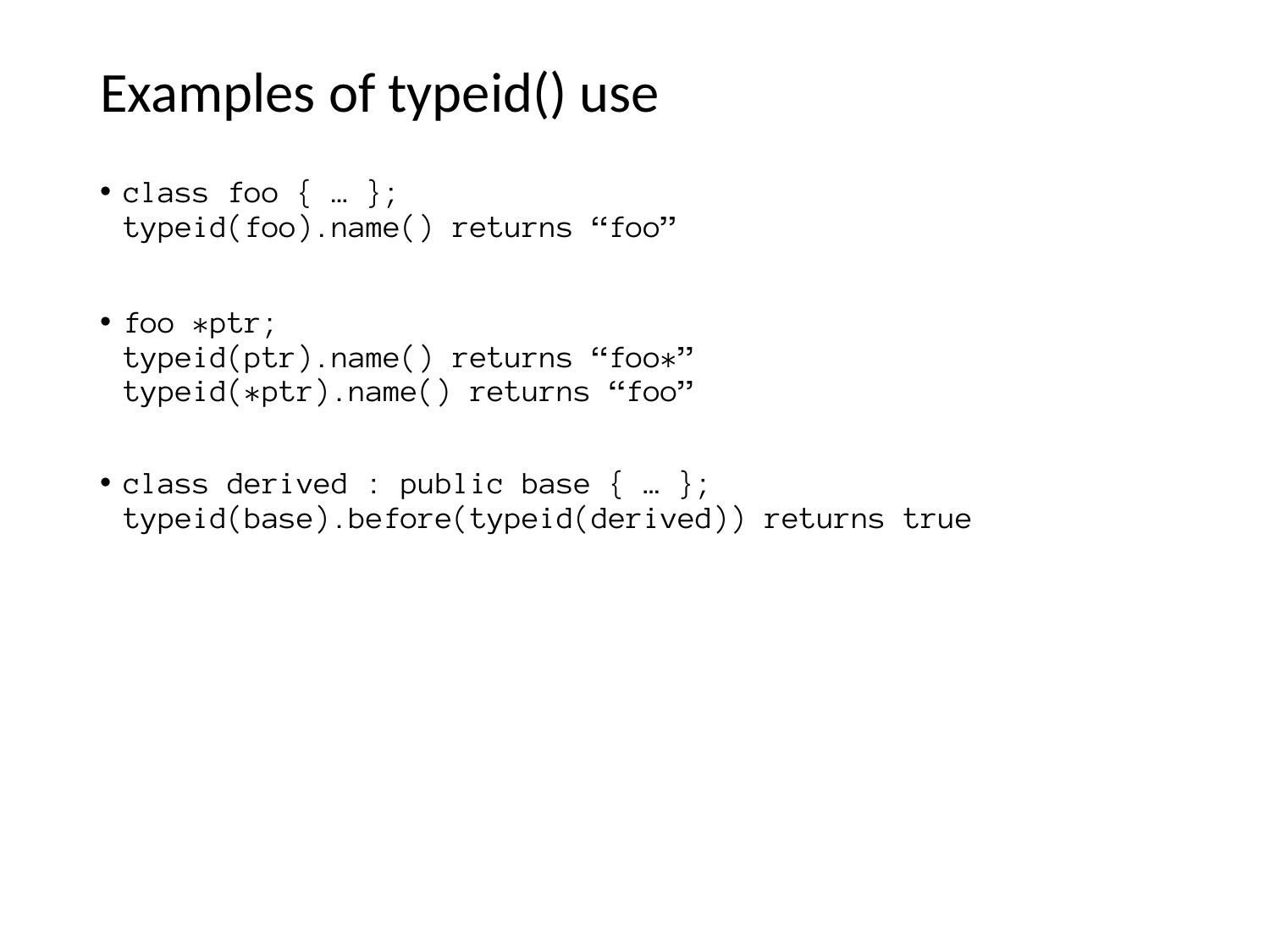

# Examples of typeid() use
class foo { … };
typeid(foo).name() returns “foo”
foo *ptr;
typeid(ptr).name() returns “foo*”
typeid(*ptr).name() returns “foo”
class derived : public base { … };
typeid(base).before(typeid(derived)) returns true